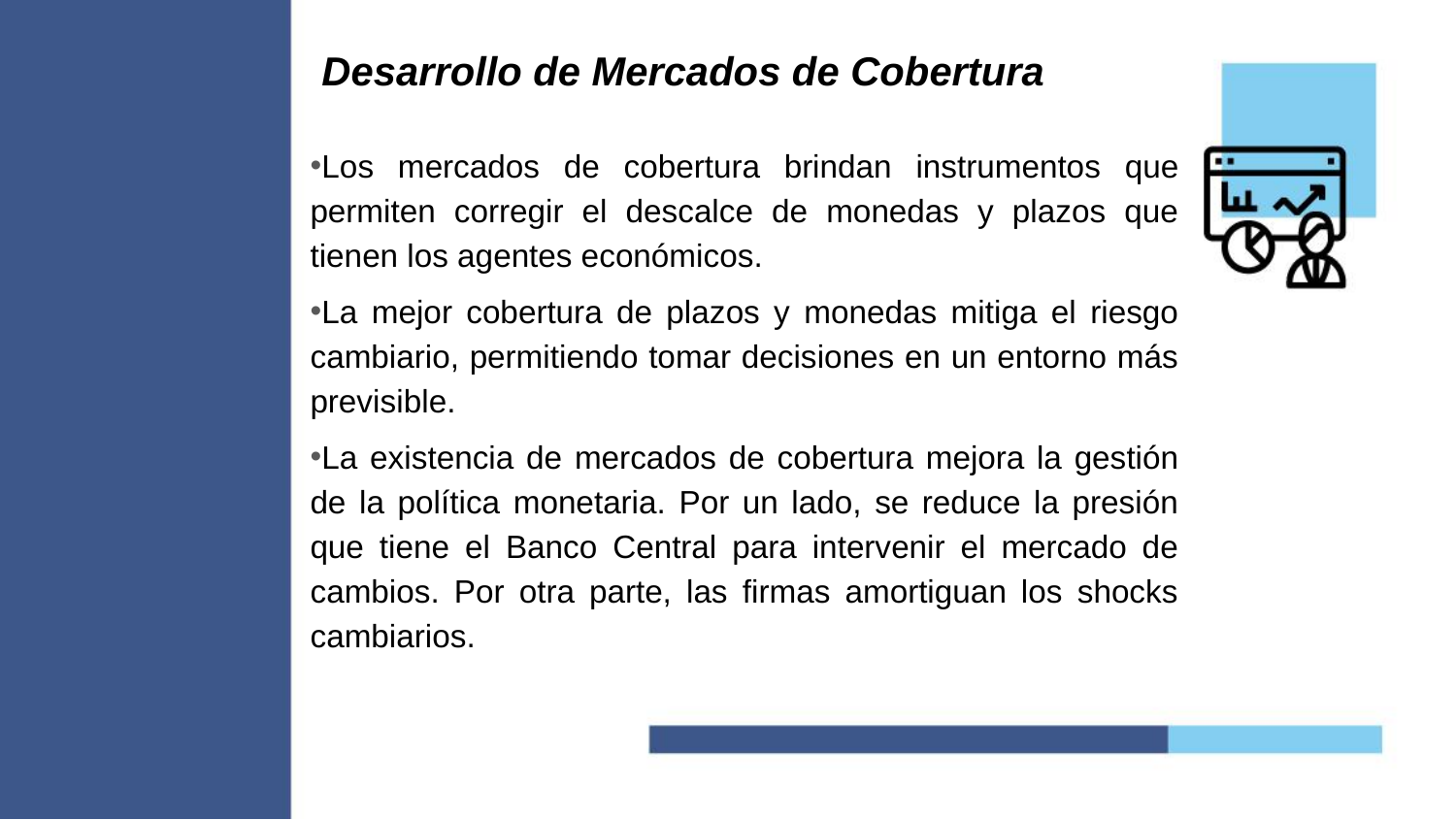

# Desarrollo de Mercados de Cobertura
Los mercados de cobertura brindan instrumentos que permiten corregir el descalce de monedas y plazos que tienen los agentes económicos.
La mejor cobertura de plazos y monedas mitiga el riesgo cambiario, permitiendo tomar decisiones en un entorno más previsible.
La existencia de mercados de cobertura mejora la gestión de la política monetaria. Por un lado, se reduce la presión que tiene el Banco Central para intervenir el mercado de cambios. Por otra parte, las firmas amortiguan los shocks cambiarios.